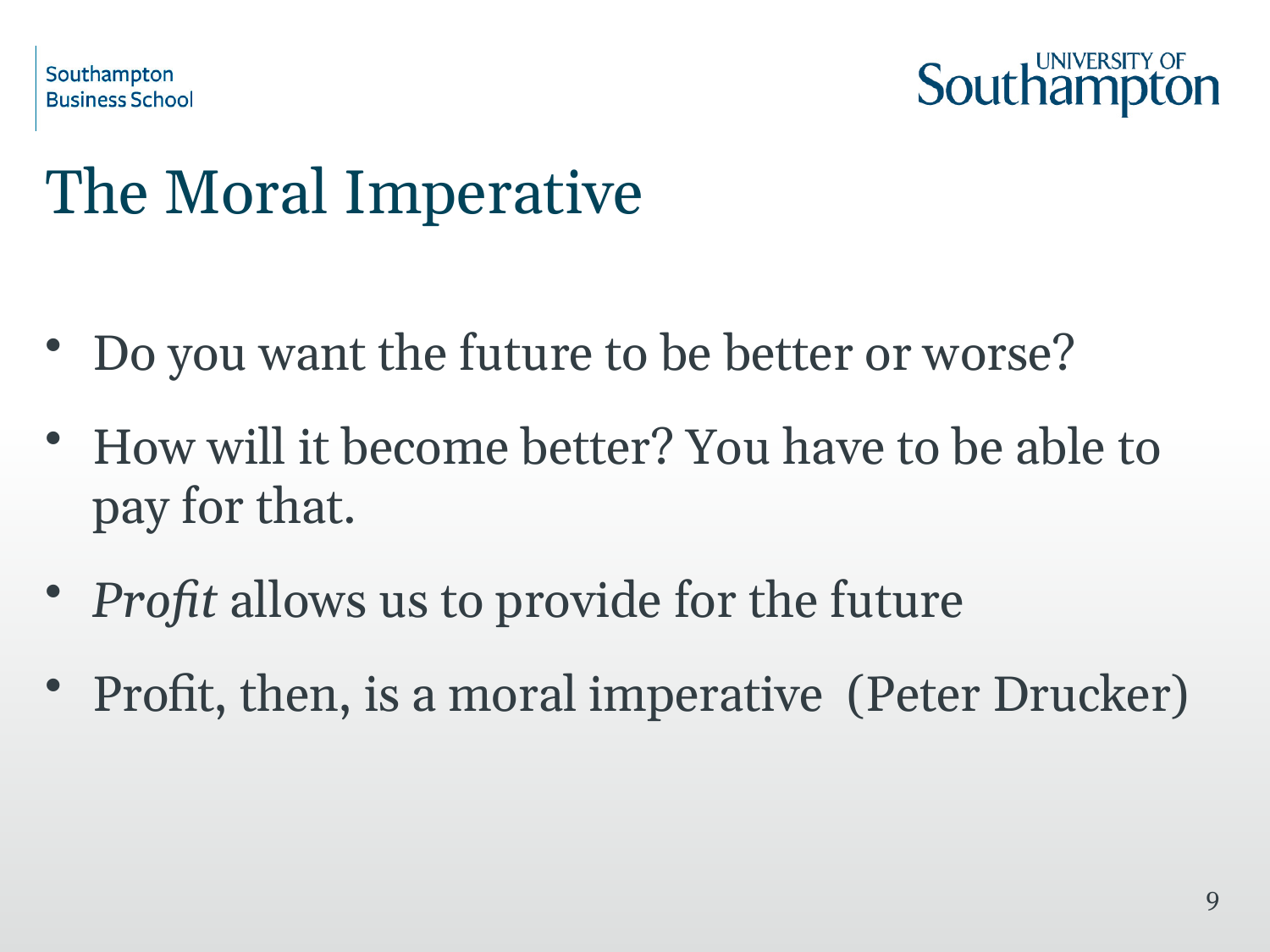

# The Moral Imperative
Do you want the future to be better or worse?
How will it become better? You have to be able to pay for that.
Profit allows us to provide for the future
Profit, then, is a moral imperative  (Peter Drucker)
9